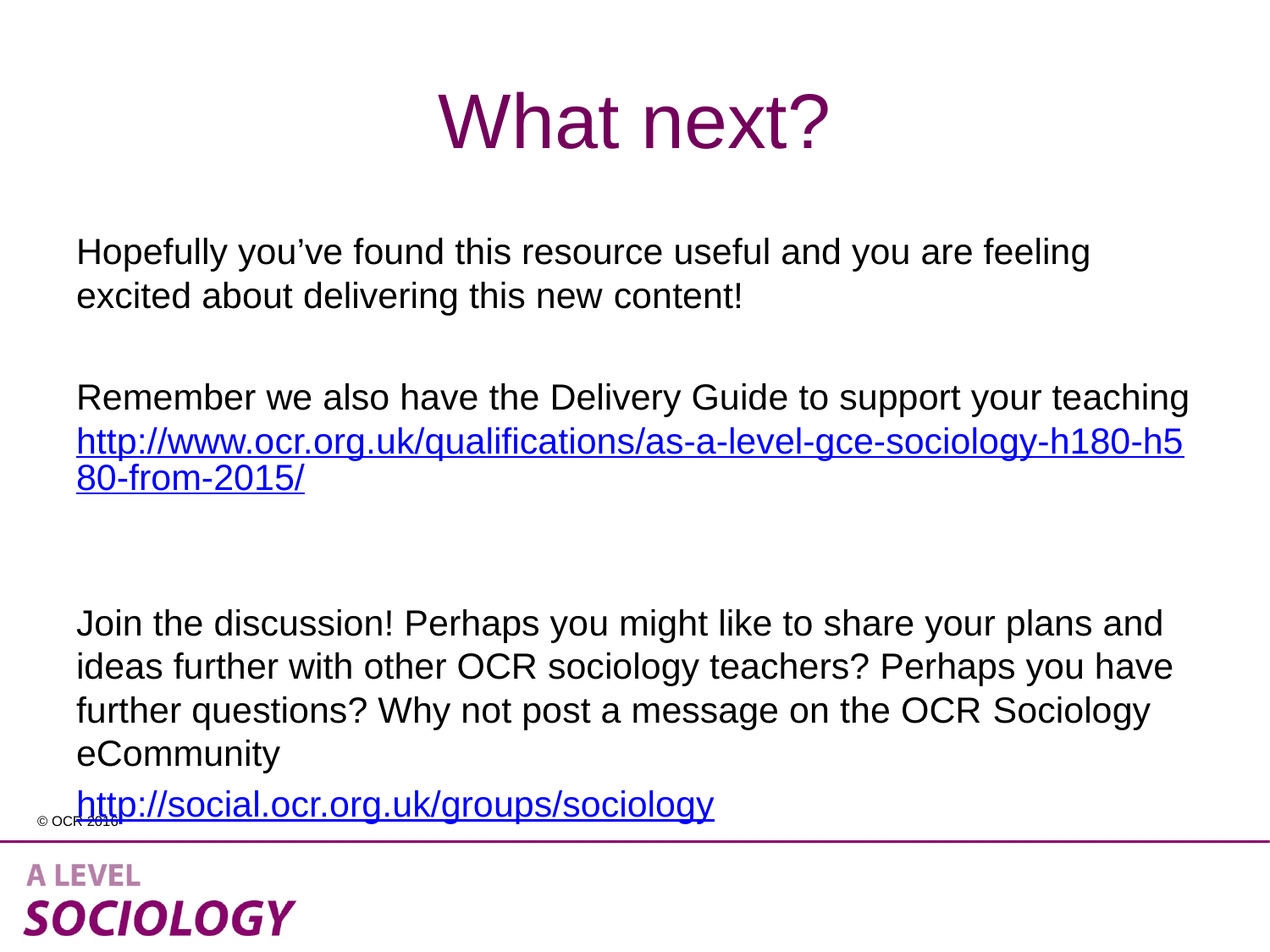

# What next?
Hopefully you’ve found this resource useful and you are feeling excited about delivering this new content!

Remember we also have the Delivery Guide to support your teaching http://www.ocr.org.uk/qualifications/as-a-level-gce-sociology-h180-h580-from-2015/

Join the discussion! Perhaps you might like to share your plans and ideas further with other OCR sociology teachers? Perhaps you have further questions? Why not post a message on the OCR Sociology eCommunity
http://social.ocr.org.uk/groups/sociology